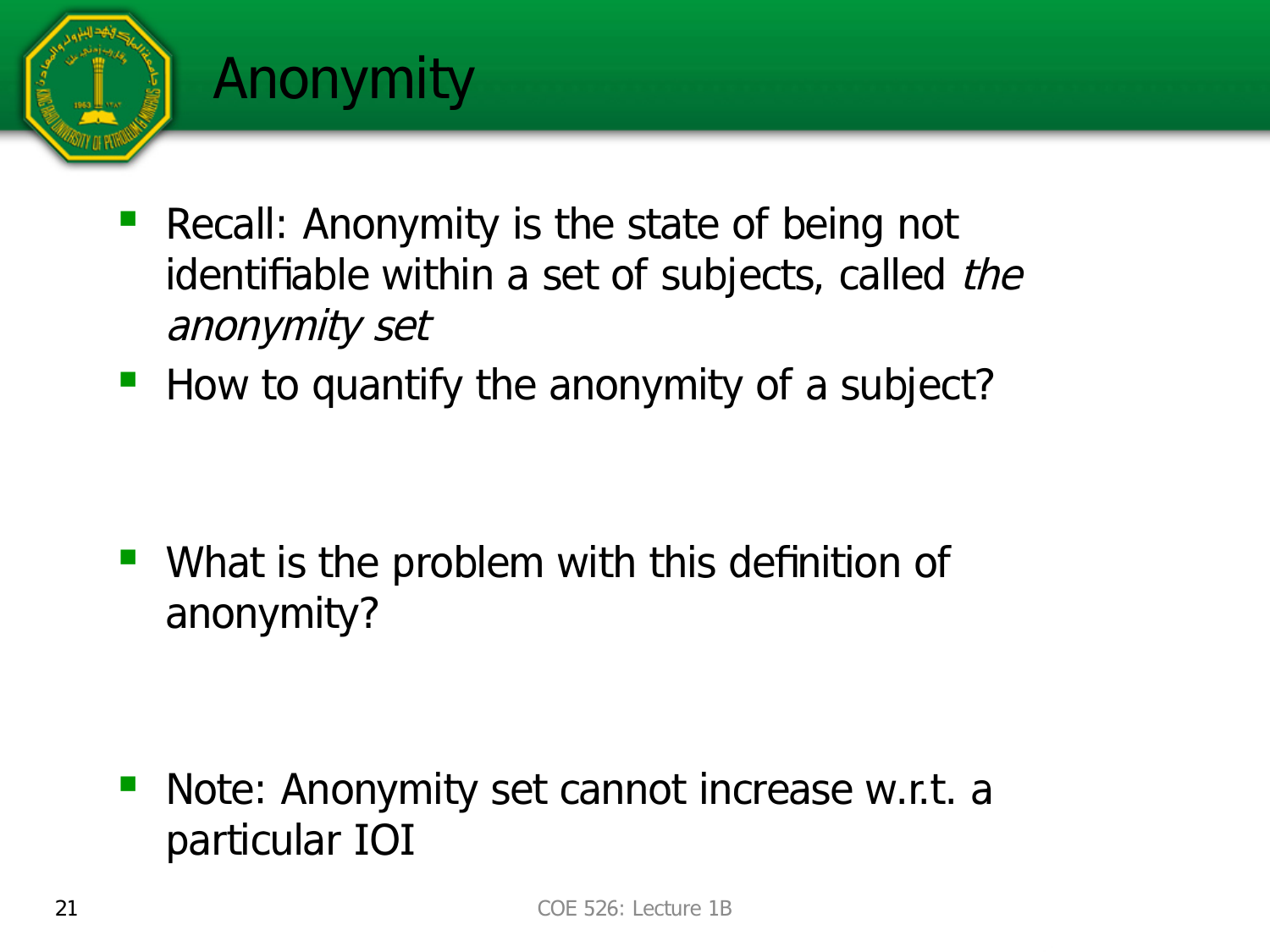

# Anonymity
Recall: Anonymity is the state of being not identifiable within a set of subjects, called the anonymity set
How to quantify the anonymity of a subject?

What is the problem with this definition of anonymity?

Note: Anonymity set cannot increase w.r.t. a particular IOI
21
COE 526: Lecture 1B